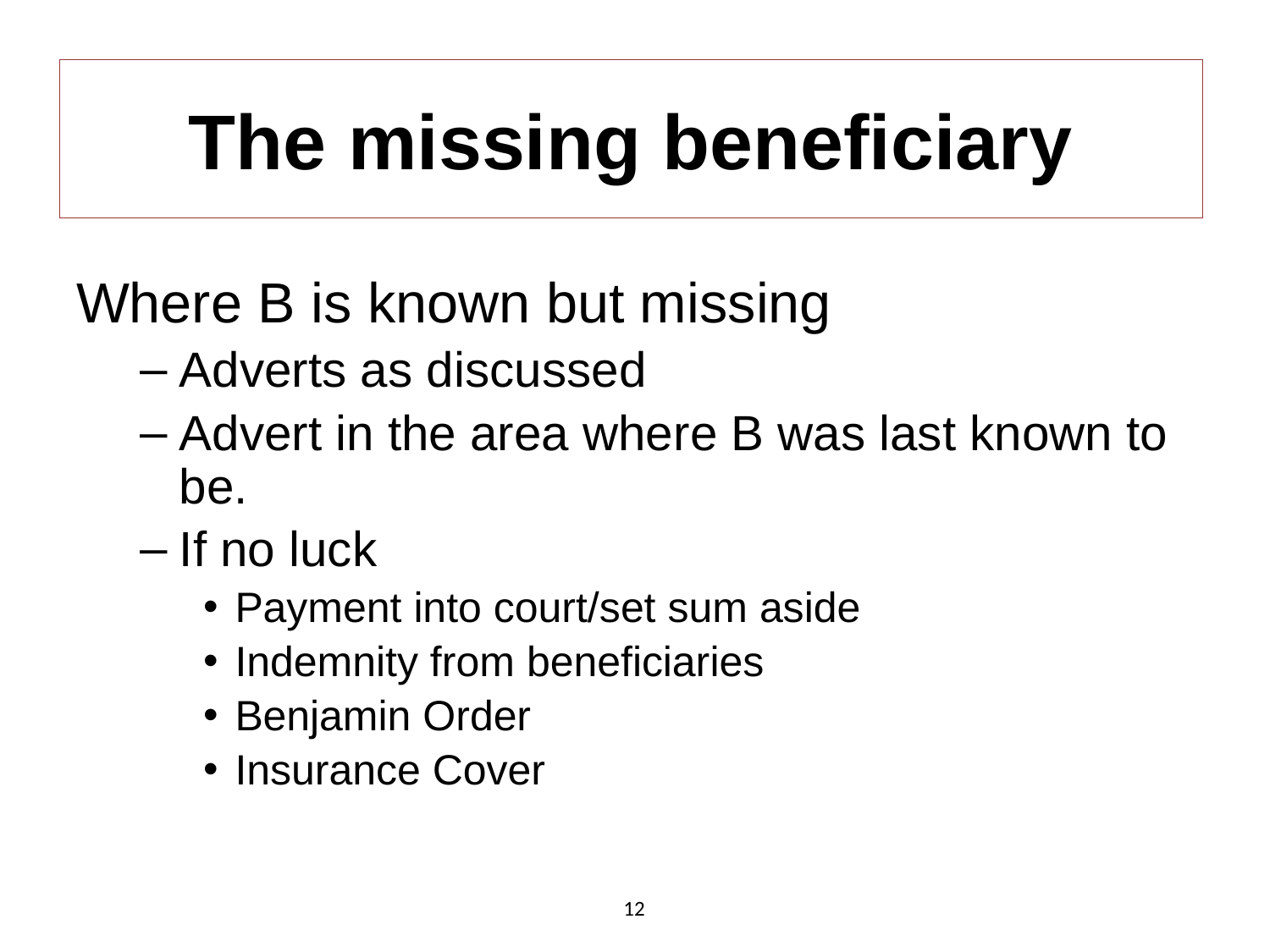

# The missing beneficiary
Where B is known but missing
Adverts as discussed
Advert in the area where B was last known to be.
If no luck
Payment into court/set sum aside
Indemnity from beneficiaries
Benjamin Order
Insurance Cover
12